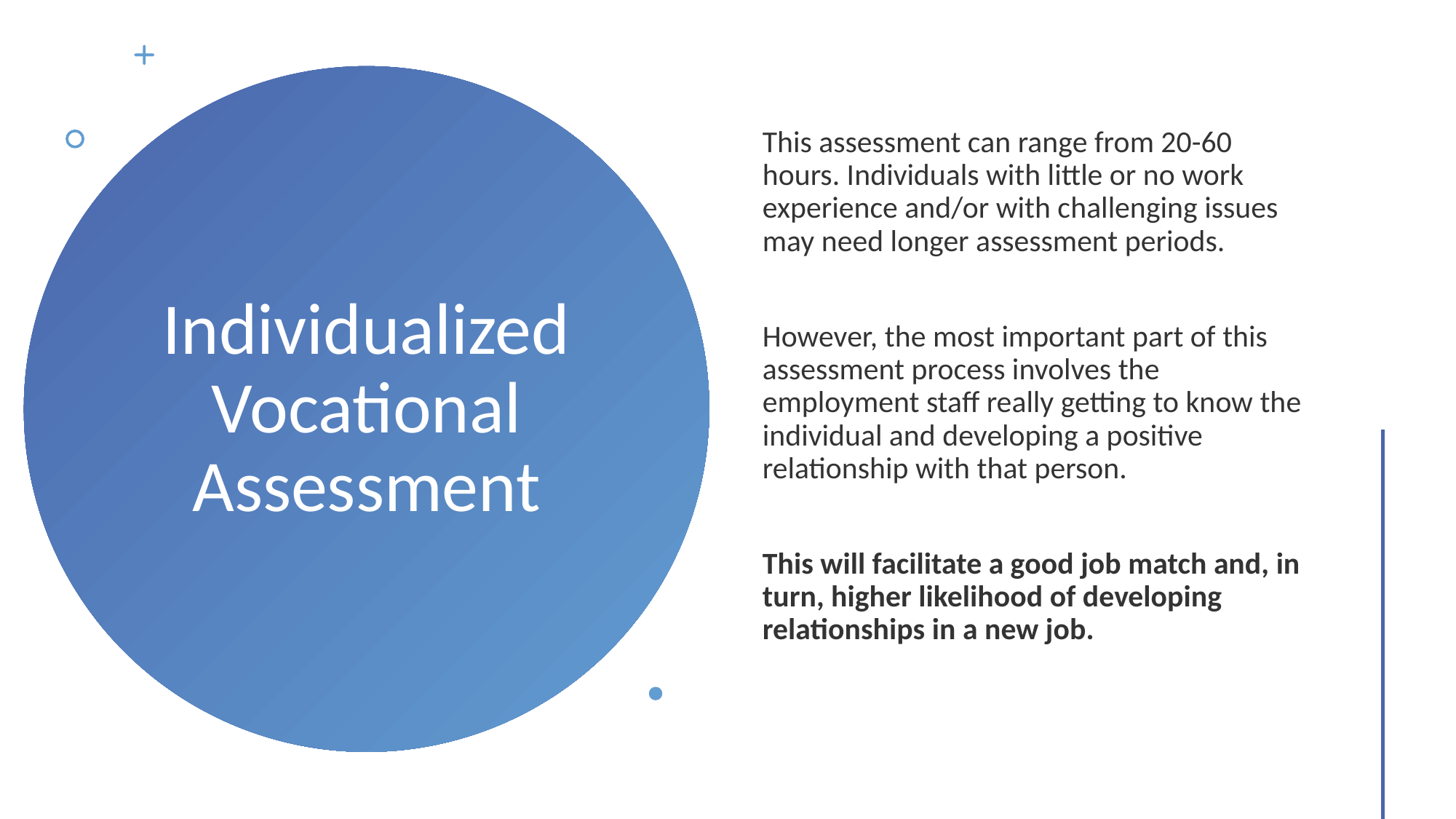

This assessment can range from 20-60 hours. Individuals with little or no work experience and/or with challenging issues may need longer assessment periods.

However, the most important part of this assessment process involves the employment staff really getting to know the individual and developing a positive relationship with that person.

This will facilitate a good job match and, in turn, higher likelihood of developing relationships in a new job.

# Individualized Vocational Assessment